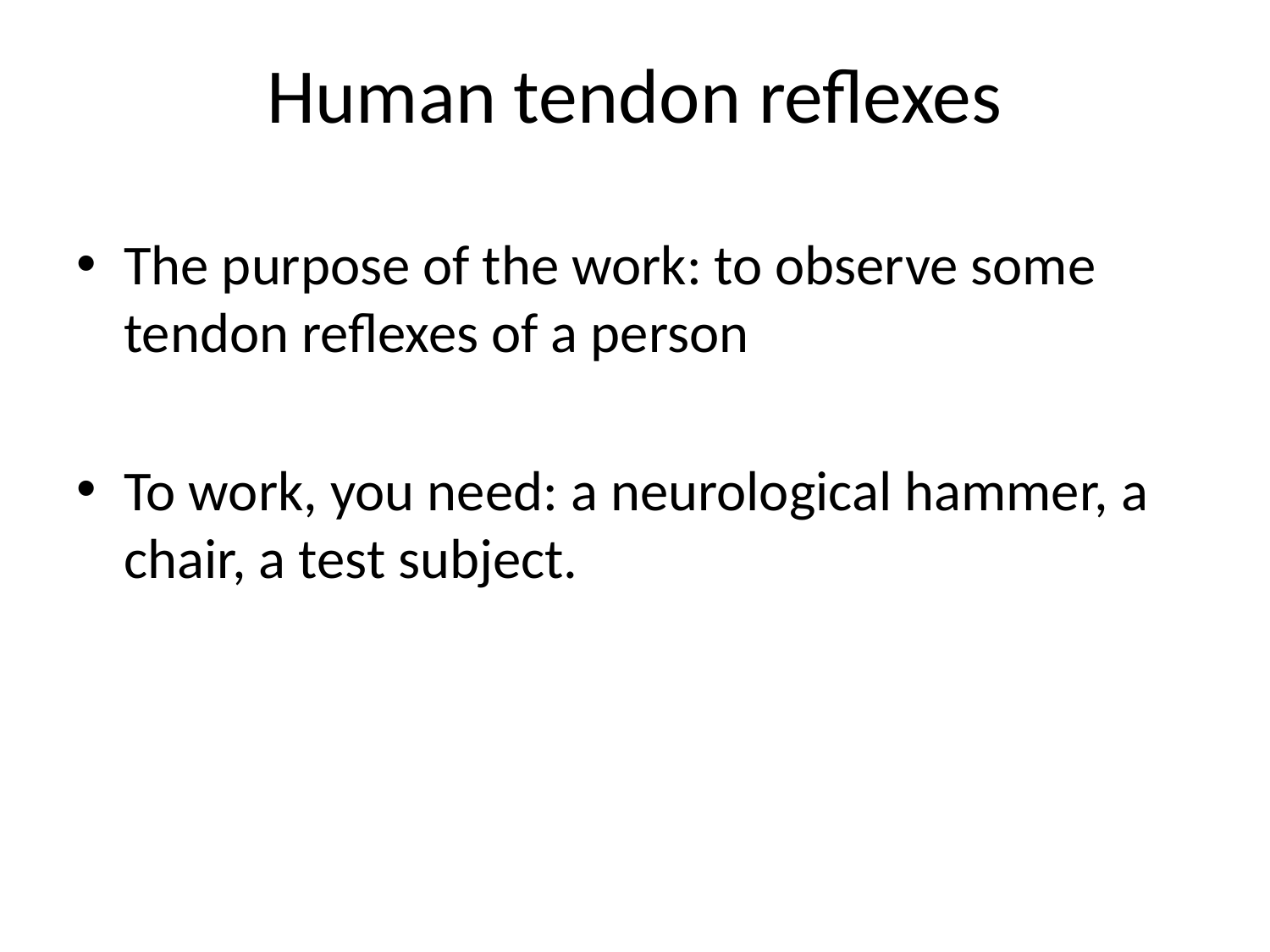

# Human tendon reflexes
The purpose of the work: to observe some tendon reflexes of a person

To work, you need: a neurological hammer, a chair, a test subject.